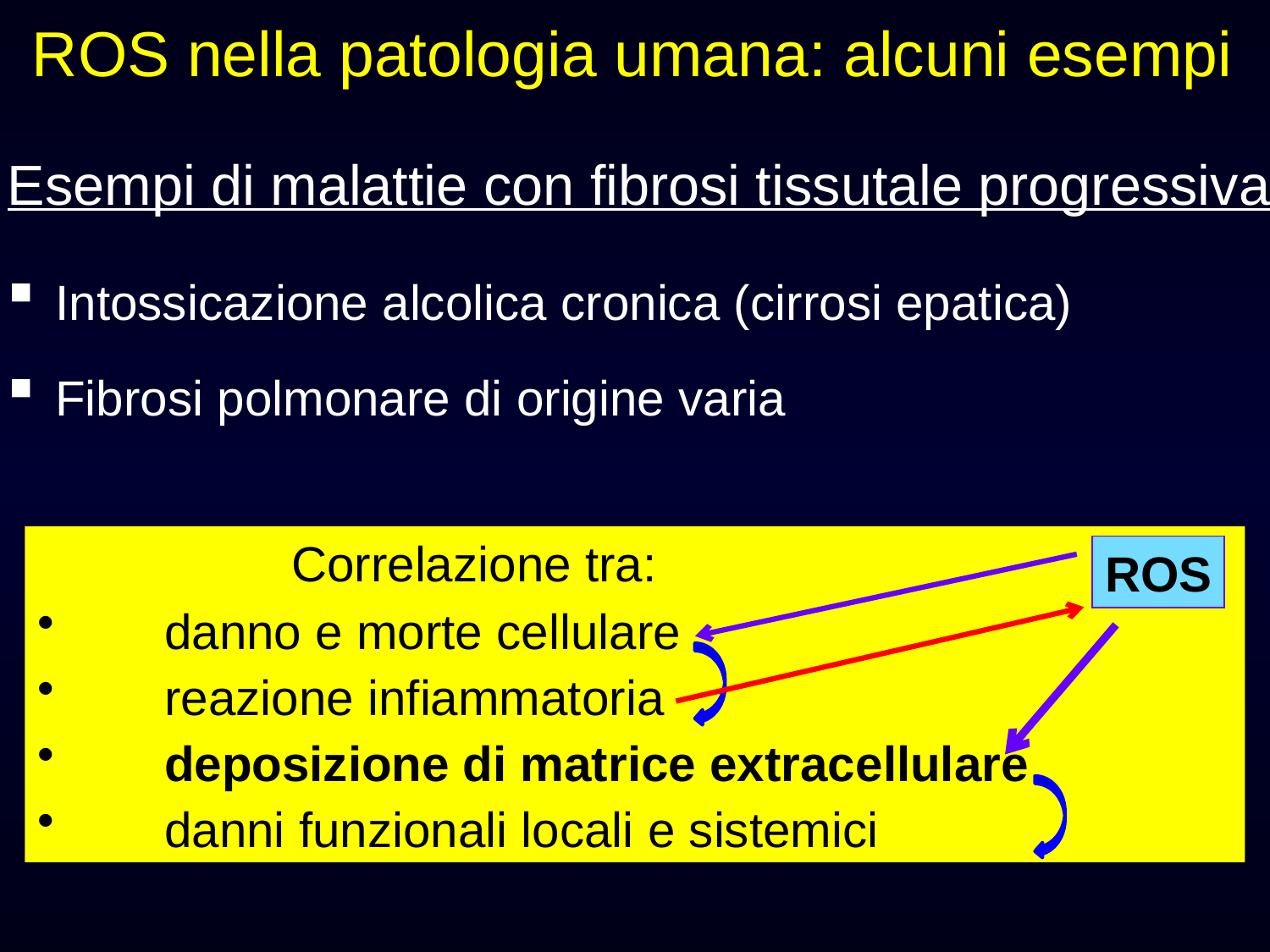

# ROS nella patologia umana: alcuni esempi
Esempi di malattie con fibrosi tissutale progressiva

Intossicazione alcolica cronica (cirrosi epatica)

Fibrosi polmonare di origine varia
		Correlazione tra:
	danno e morte cellulare
	reazione infiammatoria
	deposizione di matrice extracellulare
   	danni funzionali locali e sistemici
ROS